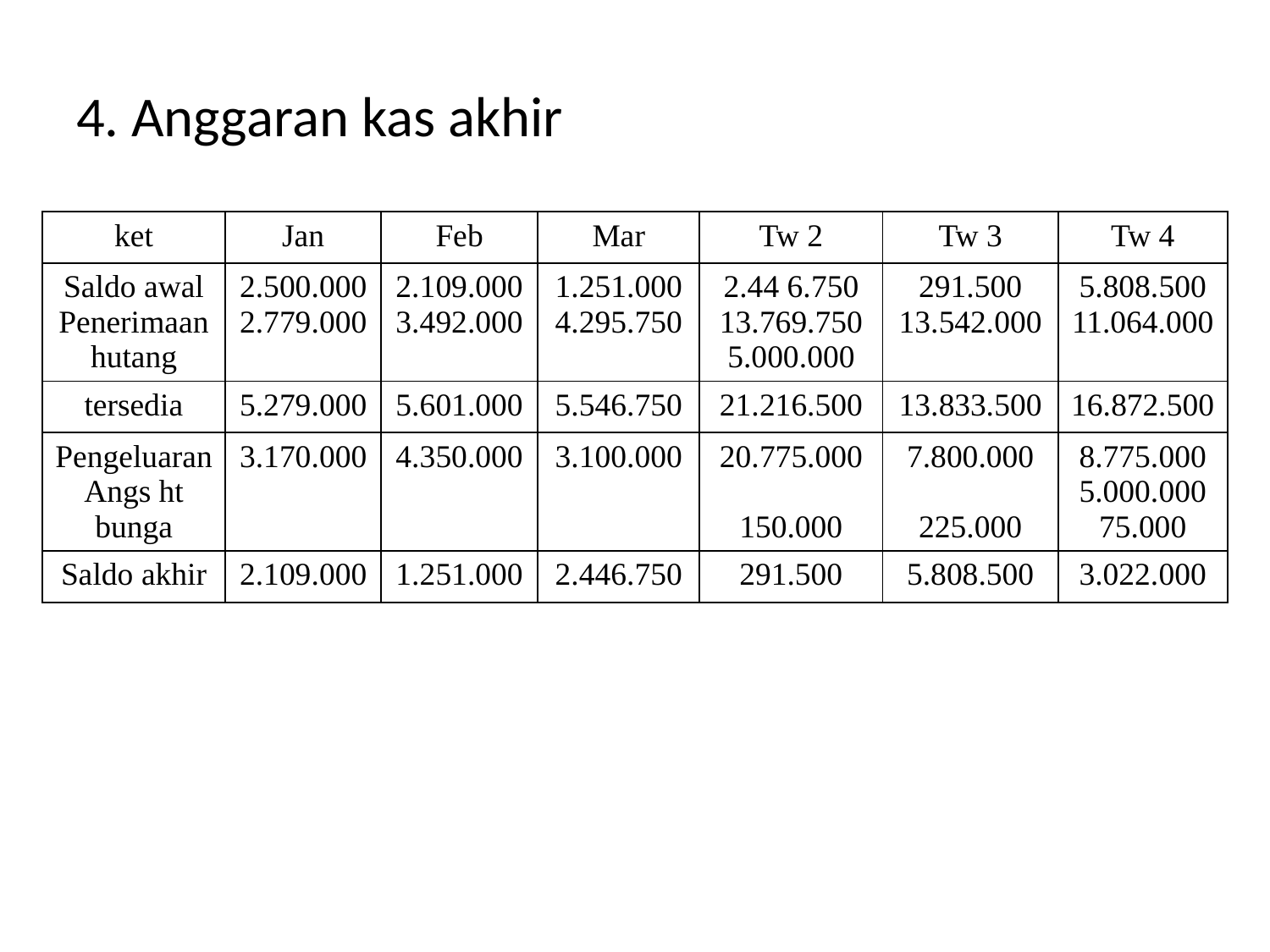

4. Anggaran kas akhir

| ket | Jan | Feb | Mar | Tw 2 | Tw 3 | Tw 4 |
| --- | --- | --- | --- | --- | --- | --- |
| Saldo awal Penerimaan hutang | 2.500.000 2.779.000 | 2.109.000 3.492.000 | 1.251.000 4.295.750 | 2.44 6.750 13.769.750 5.000.000 | 291.500 13.542.000 | 5.808.500 11.064.000 |
| tersedia | 5.279.000 | 5.601.000 | 5.546.750 | 21.216.500 | 13.833.500 | 16.872.500 |
| Pengeluaran Angs ht bunga | 3.170.000 | 4.350.000 | 3.100.000 | 20.775.000 150.000 | 7.800.000 225.000 | 8.775.000 5.000.000 75.000 |
| Saldo akhir | 2.109.000 | 1.251.000 | 2.446.750 | 291.500 | 5.808.500 | 3.022.000 |